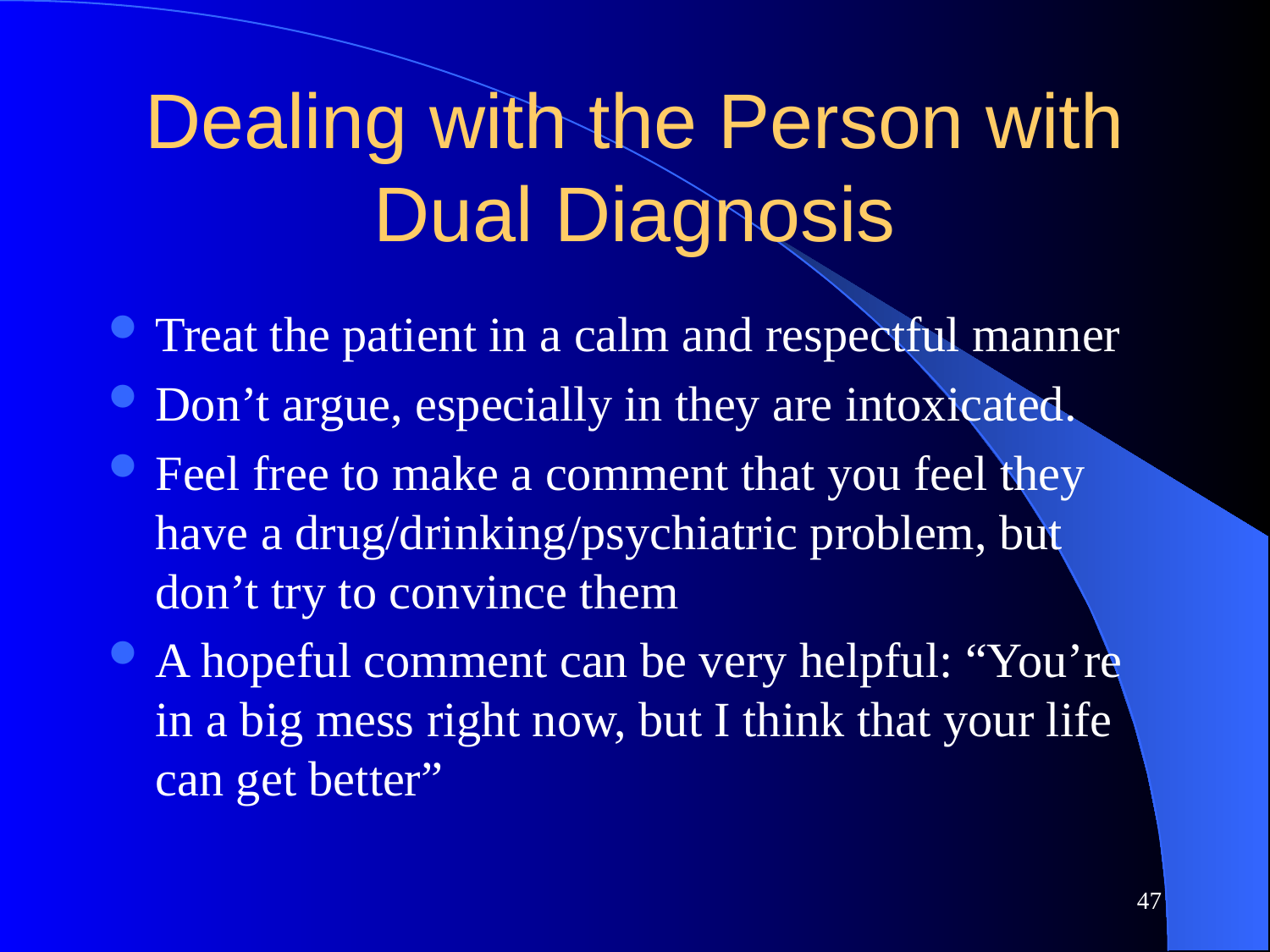

# Dealing with the Person with Dual Diagnosis
Treat the patient in a calm and respectful manner
Don’t argue, especially in they are intoxicated.
Feel free to make a comment that you feel they have a drug/drinking/psychiatric problem, but don’t try to convince them
A hopeful comment can be very helpful: “You’re in a big mess right now, but I think that your life can get better”
47